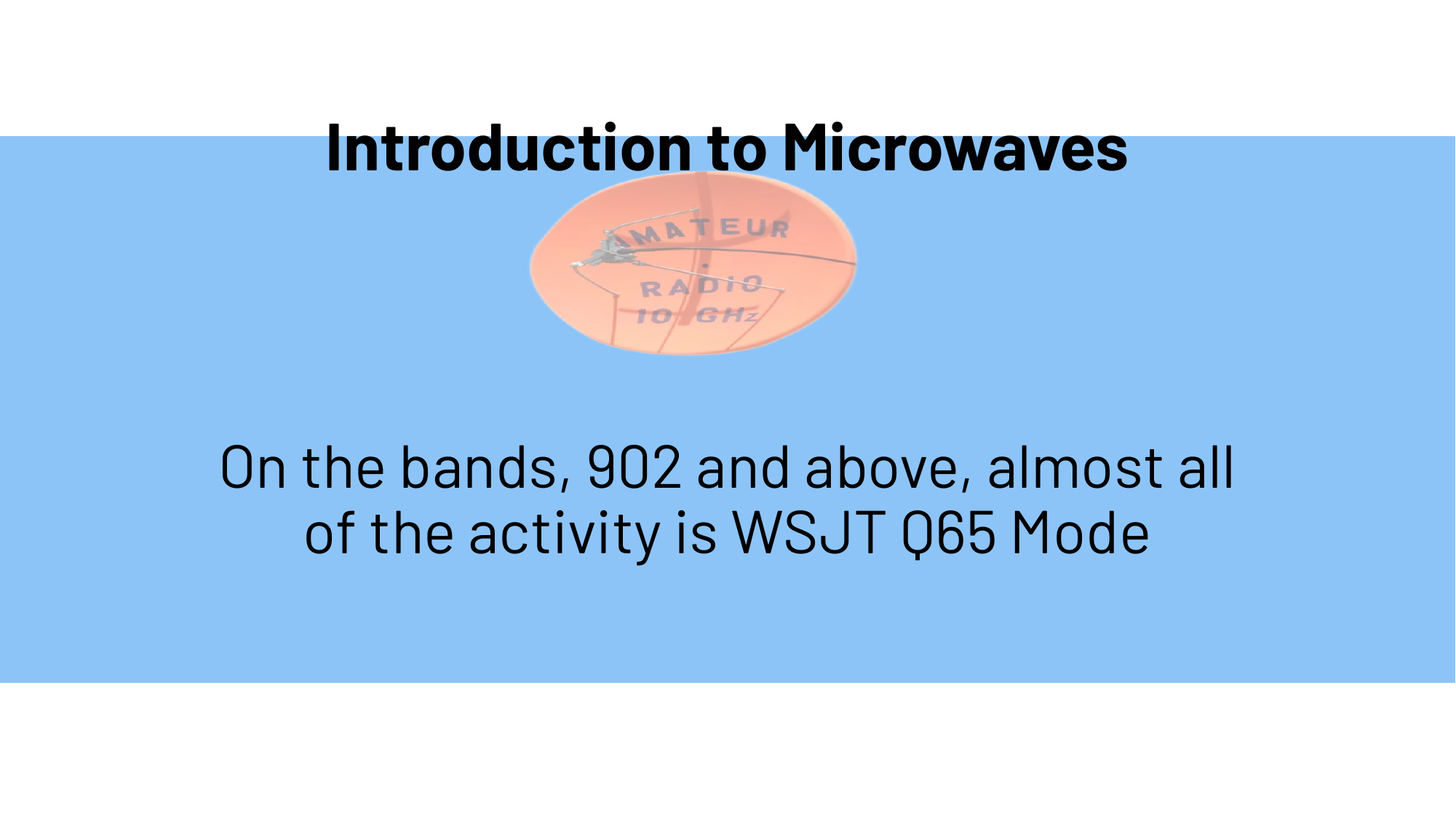

# Introduction to Microwaves
On the bands, 902 and above, almost all of the activity is WSJT Q65 Mode